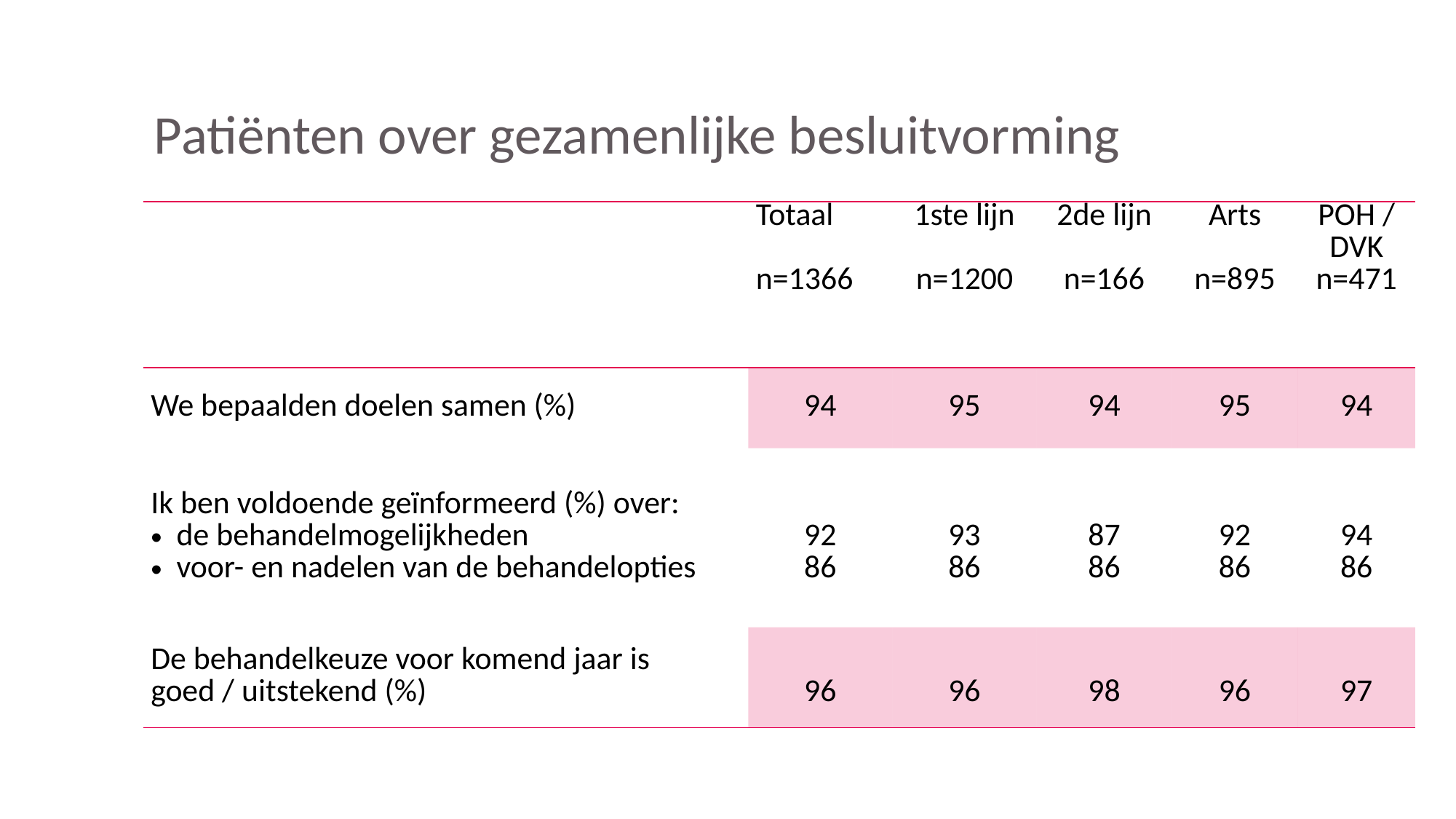

Patiënten over gezamenlijke besluitvorming
|  | Totaal n=1366 | 1ste lijn n=1200 | 2de lijn n=166 | Arts n=895 | POH / DVK n=471 |
| --- | --- | --- | --- | --- | --- |
| We bepaalden doelen samen (%) | 94 | 95 | 94 | 95 | 94 |
| Ik ben voldoende geïnformeerd (%) over: de behandelmogelijkheden voor- en nadelen van de behandelopties | 92 86 | 93 86 | 87 86 | 92 86 | 94 86 |
| De behandelkeuze voor komend jaar is goed / uitstekend (%) | 96 | 96 | 98 | 96 | 97 |